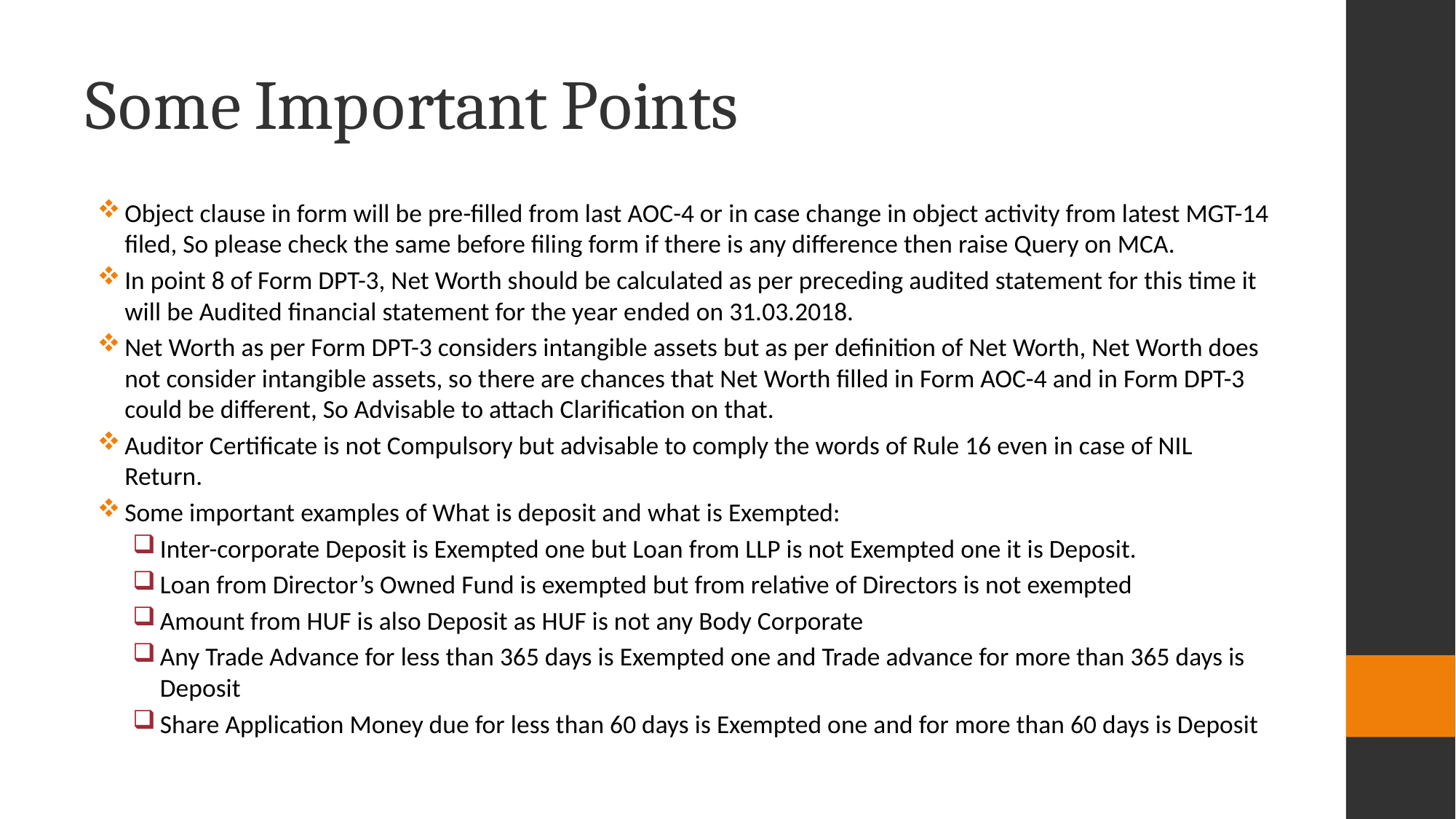

# Some Important Points
Object clause in form will be pre-filled from last AOC-4 or in case change in object activity from latest MGT-14 filed, So please check the same before filing form if there is any difference then raise Query on MCA.
In point 8 of Form DPT-3, Net Worth should be calculated as per preceding audited statement for this time it will be Audited financial statement for the year ended on 31.03.2018.
Net Worth as per Form DPT-3 considers intangible assets but as per definition of Net Worth, Net Worth does not consider intangible assets, so there are chances that Net Worth filled in Form AOC-4 and in Form DPT-3 could be different, So Advisable to attach Clarification on that.
Auditor Certificate is not Compulsory but advisable to comply the words of Rule 16 even in case of NIL Return.
Some important examples of What is deposit and what is Exempted:
Inter-corporate Deposit is Exempted one but Loan from LLP is not Exempted one it is Deposit.
Loan from Director’s Owned Fund is exempted but from relative of Directors is not exempted
Amount from HUF is also Deposit as HUF is not any Body Corporate
Any Trade Advance for less than 365 days is Exempted one and Trade advance for more than 365 days is Deposit
Share Application Money due for less than 60 days is Exempted one and for more than 60 days is Deposit